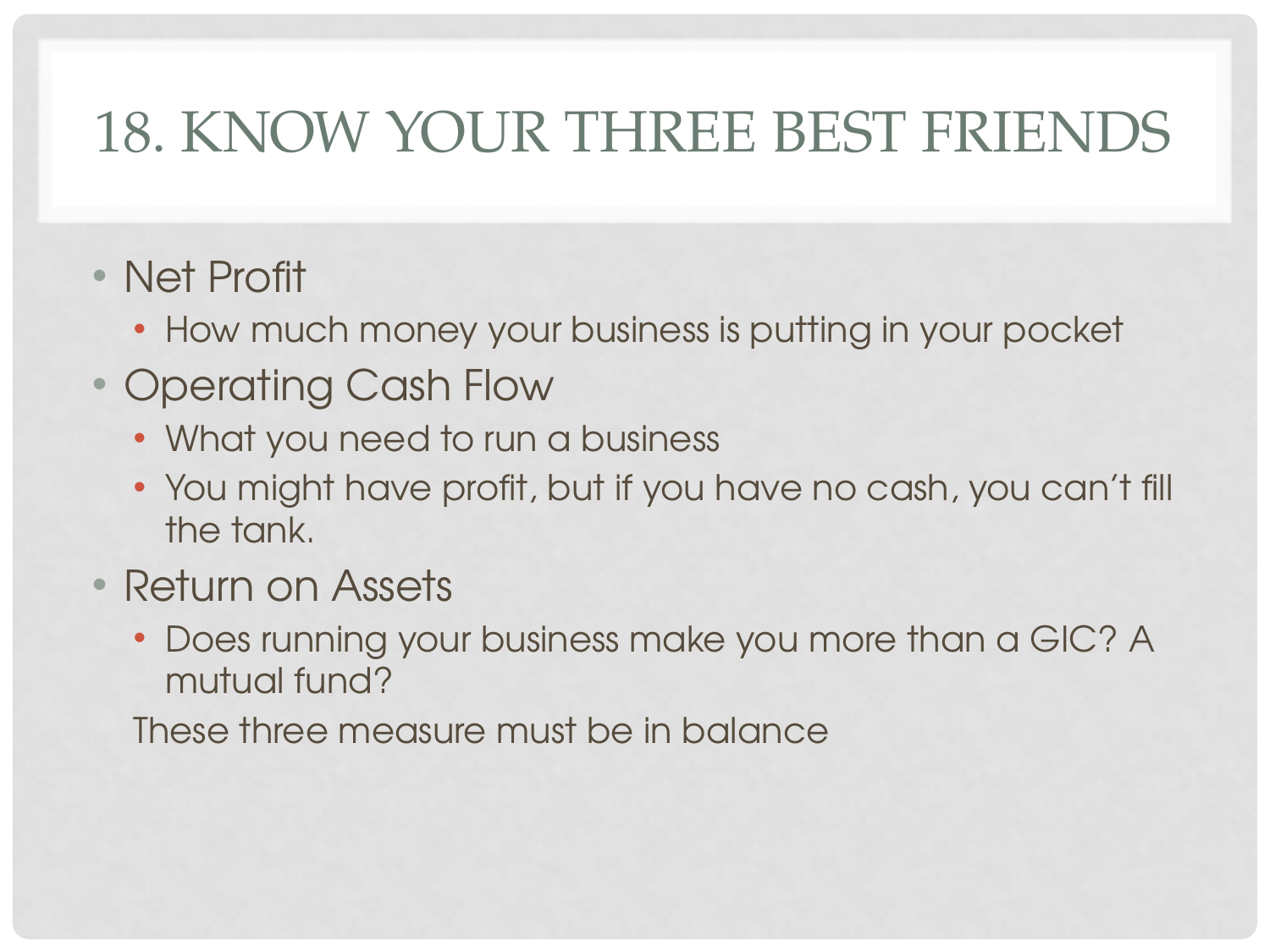

# 18. Know your three best friends
Net Profit
How much money your business is putting in your pocket
Operating Cash Flow
What you need to run a business
You might have profit, but if you have no cash, you can’t fill the tank.
Return on Assets
Does running your business make you more than a GIC? A mutual fund?
These three measure must be in balance